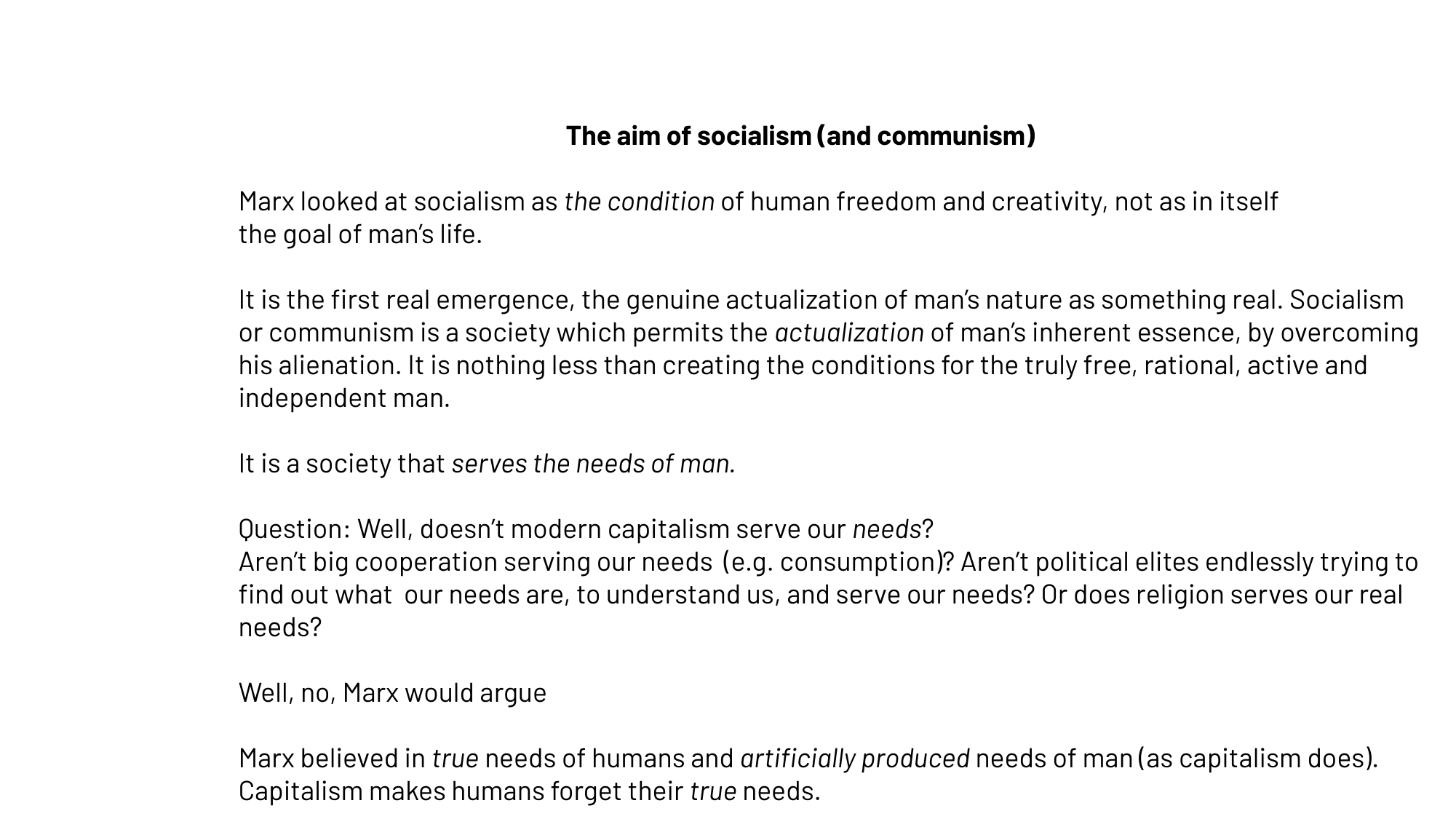

The aim of socialism (and communism)

Marx looked at socialism as the condition of human freedom and creativity, not as in itself
the goal of man’s life.

It is the first real emergence, the genuine actualization of man’s nature as something real. Socialism
or communism is a society which permits the actualization of man’s inherent essence, by overcoming
his alienation. It is nothing less than creating the conditions for the truly free, rational, active and
independent man.

It is a society that serves the needs of man.

Question: Well, doesn’t modern capitalism serve our needs?
Aren’t big cooperation serving our needs  (e.g. consumption)? Aren’t political elites endlessly trying to find out what  our needs are, to understand us, and serve our needs? Or does religion serves our real needs?

Well, no, Marx would argue

Marx believed in true needs of humans and artificially produced needs of man (as capitalism does). Capitalism makes humans forget their true needs.